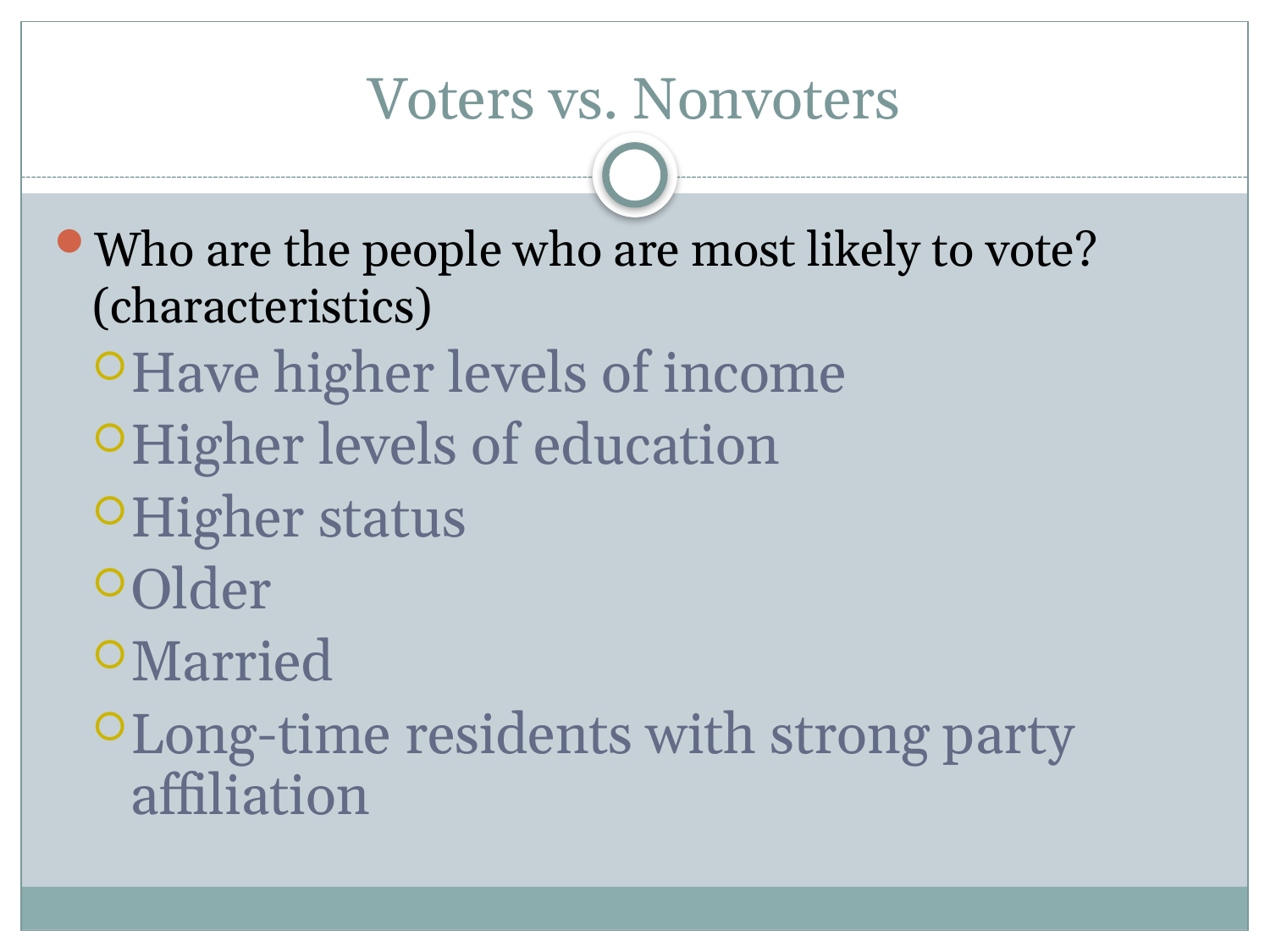

# Voters vs. Nonvoters
Who are the people who are most likely to vote? (characteristics)
Have higher levels of income
Higher levels of education
Higher status
Older
Married
Long-time residents with strong party affiliation